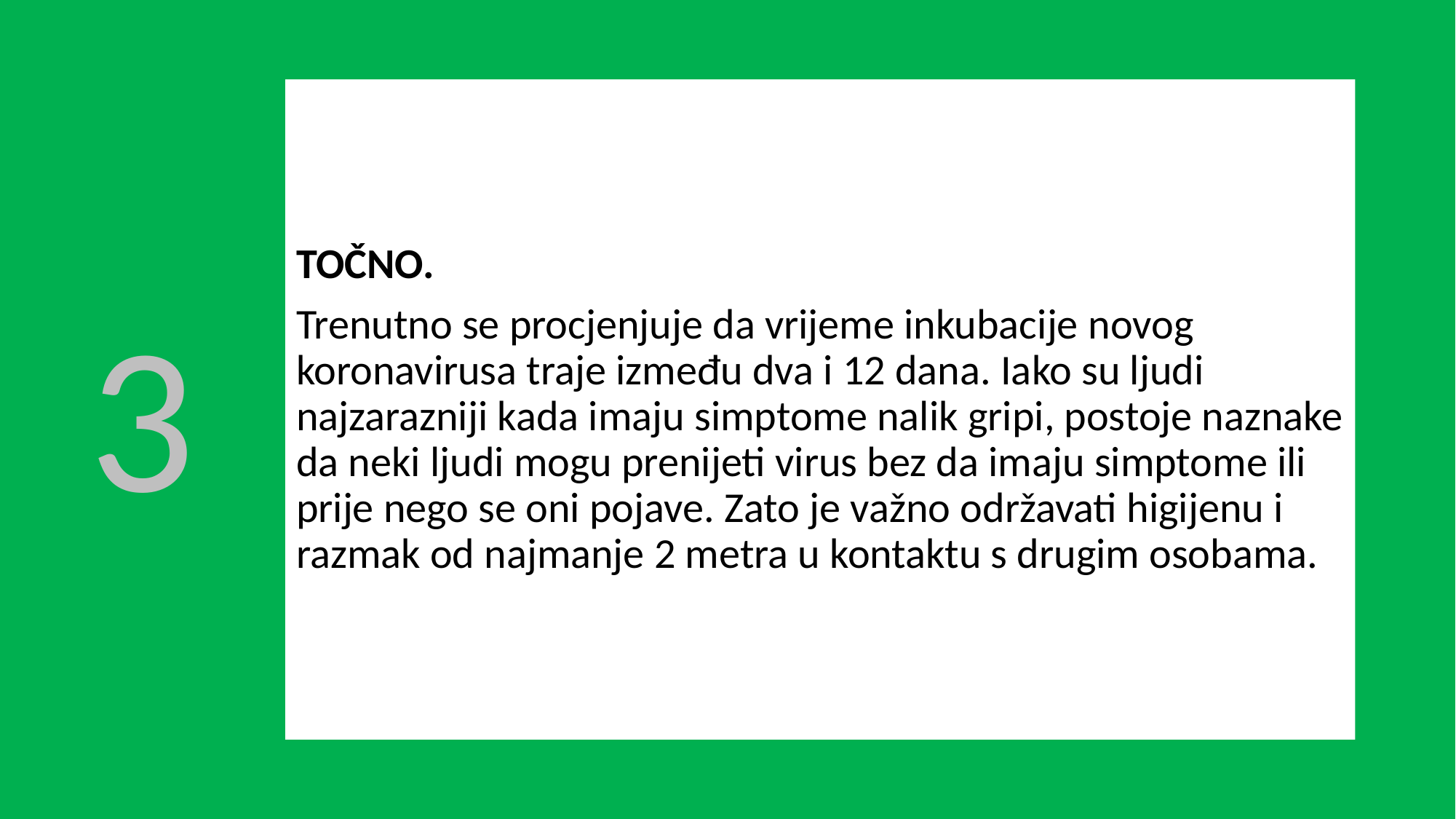

TOČNO.
Trenutno se procjenjuje da vrijeme inkubacije novog koronavirusa traje između dva i 12 dana. Iako su ljudi najzarazniji kada imaju simptome nalik gripi, postoje naznake da neki ljudi mogu prenijeti virus bez da imaju simptome ili prije nego se oni pojave. Zato je važno održavati higijenu i razmak od najmanje 2 metra u kontaktu s drugim osobama.
3